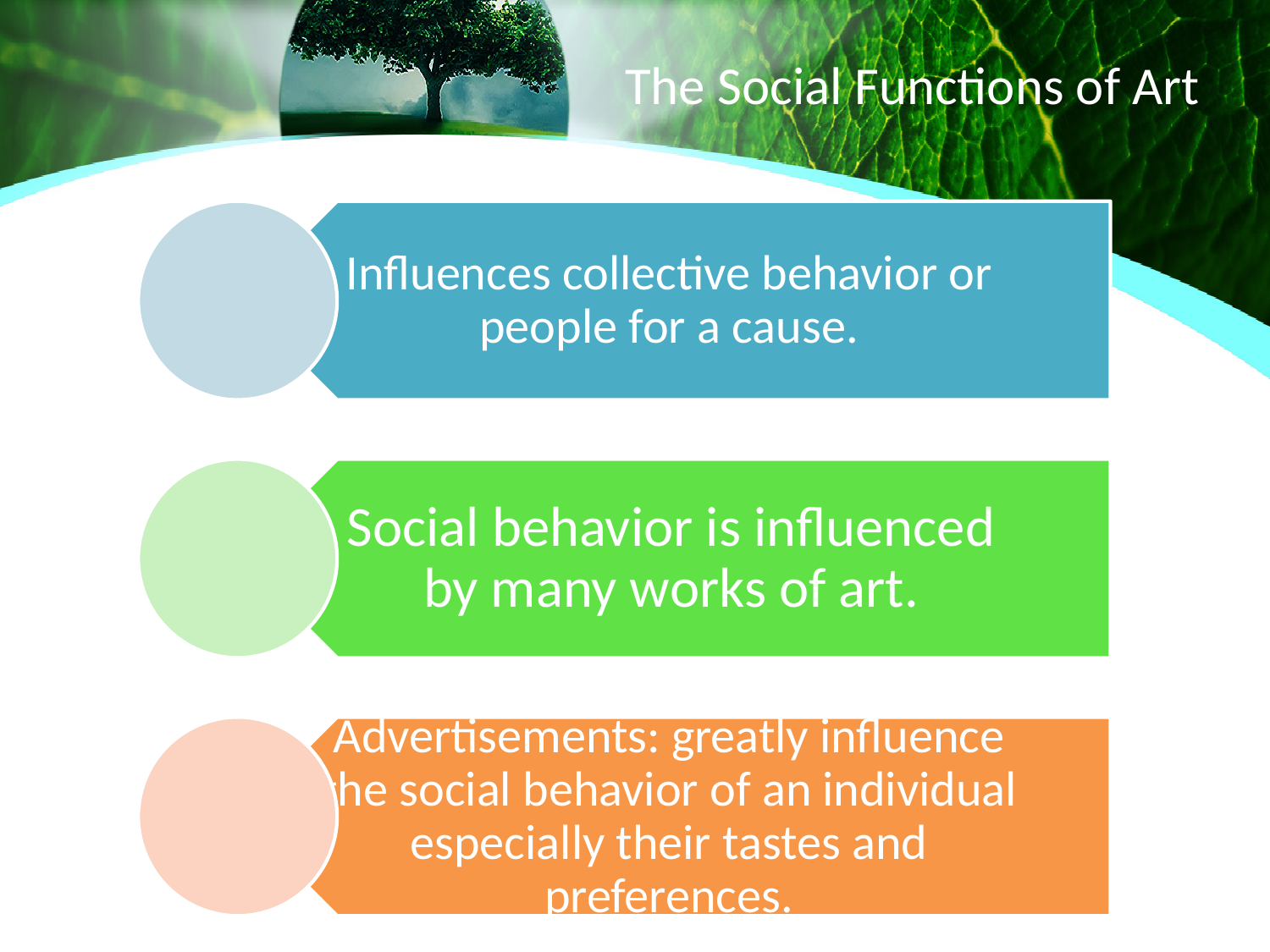

# The Social Functions of Art
Influences collective behavior or people for a cause.
Social behavior is influenced by many works of art.
Advertisements: greatly influence the social behavior of an individual especially their tastes and preferences.